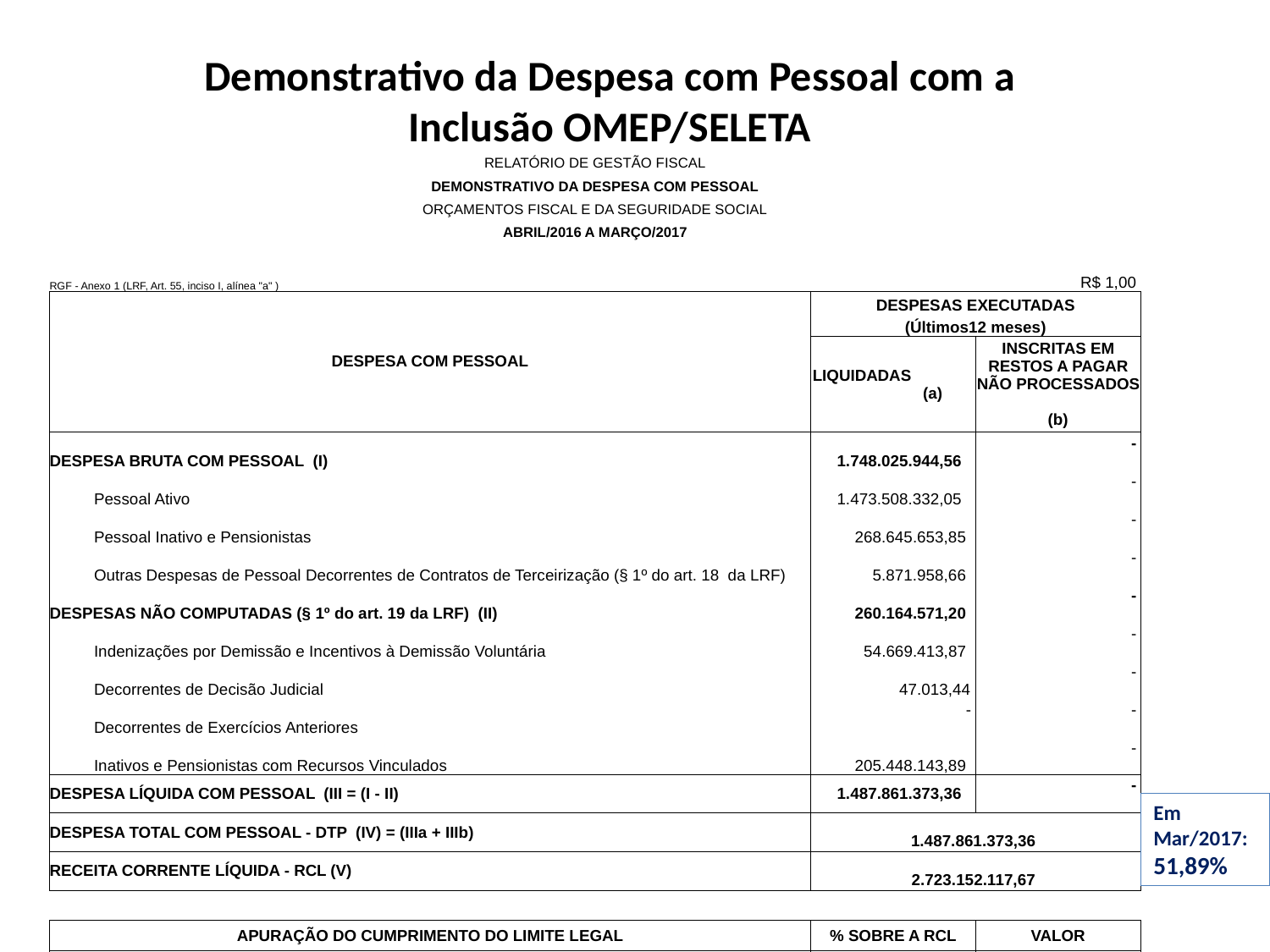

Demonstrativo da Despesa com Pessoal com a Inclusão OMEP/SELETA
| RELATÓRIO DE GESTÃO FISCAL |  |  |  |  |  |  |
| --- | --- | --- | --- | --- | --- | --- |
| DEMONSTRATIVO DA DESPESA COM PESSOAL |  |  |  |  |  |  |
| ORÇAMENTOS FISCAL E DA SEGURIDADE SOCIAL |  |  |  |  |  |  |
| ABRIL/2016 A MARÇO/2017 |  |  |  |  |  |  |
|  |  |  |  |  |  |  |
| RGF - Anexo 1 (LRF, Art. 55, inciso I, alínea "a" ) |  |  |  |  |  | R$ 1,00 |
| DESPESA COM PESSOAL |  |  |  |  | DESPESAS EXECUTADAS |  |
|  |  |  |  |  | (Últimos12 meses) |  |
|  |  |  |  |  | LIQUIDADAS (a) | INSCRITAS EM RESTOS A PAGAR NÃO PROCESSADOS (b) |
| DESPESA BRUTA COM PESSOAL (I) |  |  |  |  | 1.748.025.944,56 | - |
| Pessoal Ativo |  |  |  |  | 1.473.508.332,05 | - |
| Pessoal Inativo e Pensionistas |  |  |  |  | 268.645.653,85 | - |
| Outras Despesas de Pessoal Decorrentes de Contratos de Terceirização (§ 1º do art. 18 da LRF) |  |  |  |  | 5.871.958,66 | - |
| DESPESAS NÃO COMPUTADAS (§ 1º do art. 19 da LRF) (II) |  |  |  |  | 260.164.571,20 | - |
| Indenizações por Demissão e Incentivos à Demissão Voluntária |  |  |  |  | 54.669.413,87 | - |
| Decorrentes de Decisão Judicial |  |  |  |  | 47.013,44 | - |
| Decorrentes de Exercícios Anteriores |  |  |  |  | - | - |
| Inativos e Pensionistas com Recursos Vinculados |  |  |  |  | 205.448.143,89 | - |
| DESPESA LÍQUIDA COM PESSOAL (III = (I - II) |  |  |  |  | 1.487.861.373,36 | - |
| DESPESA TOTAL COM PESSOAL - DTP (IV) = (IIIa + IIIb) |  |  |  |  | 1.487.861.373,36 |  |
| RECEITA CORRENTE LÍQUIDA - RCL (V) |  |  |  |  | 2.723.152.117,67 |  |
|  |  |  |  |  |  |  |
| APURAÇÃO DO CUMPRIMENTO DO LIMITE LEGAL |  |  |  |  | % SOBRE A RCL | VALOR |
| % da DESPESA TOTAL COM PESSOAL - DTP sobre a RCL (VI) = (IV / V)\*100 |  |  |  |  | 54,64% | 1.487.861.373,36 |
| LIMITE MÁXIMO (incisos I, II e III, art. 20 da LRF) |  |  |  |  | 54,00% | 1.470.502.143,54 |
| LIMITE PRUDENCIAL (§ único, art. 22 da LRF) |  |  |  |  | 51,30% | 1.396.977.036,36 |
| LIMITE DE ALERTA (inciso II, do §1º, do art. 59 da LRF) |  |  |  |  | 48,60% | 1.323.451.929,19 |
Em Mar/2017:
51,89%